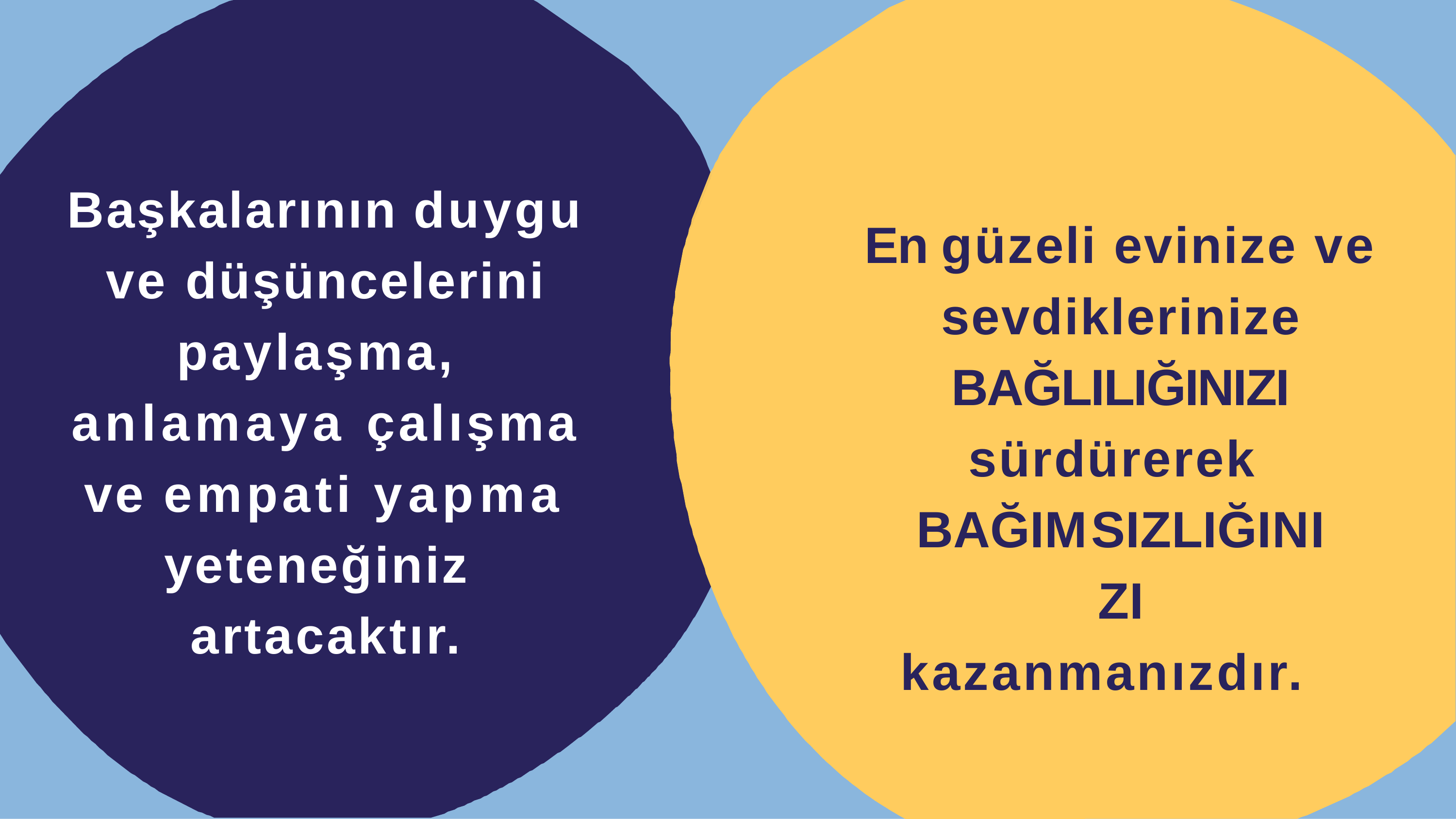

Başkalarının duygu  ve düşüncelerini  paylaşma,  anlamaya çalışma  ve empati yapma  yeteneğiniz  artacaktır.
En güzeli evinize ve  sevdiklerinize  BAĞLILIĞINIZI
sürdürerek  BAĞIMSIZLIĞINIZI
kazanmanızdır.